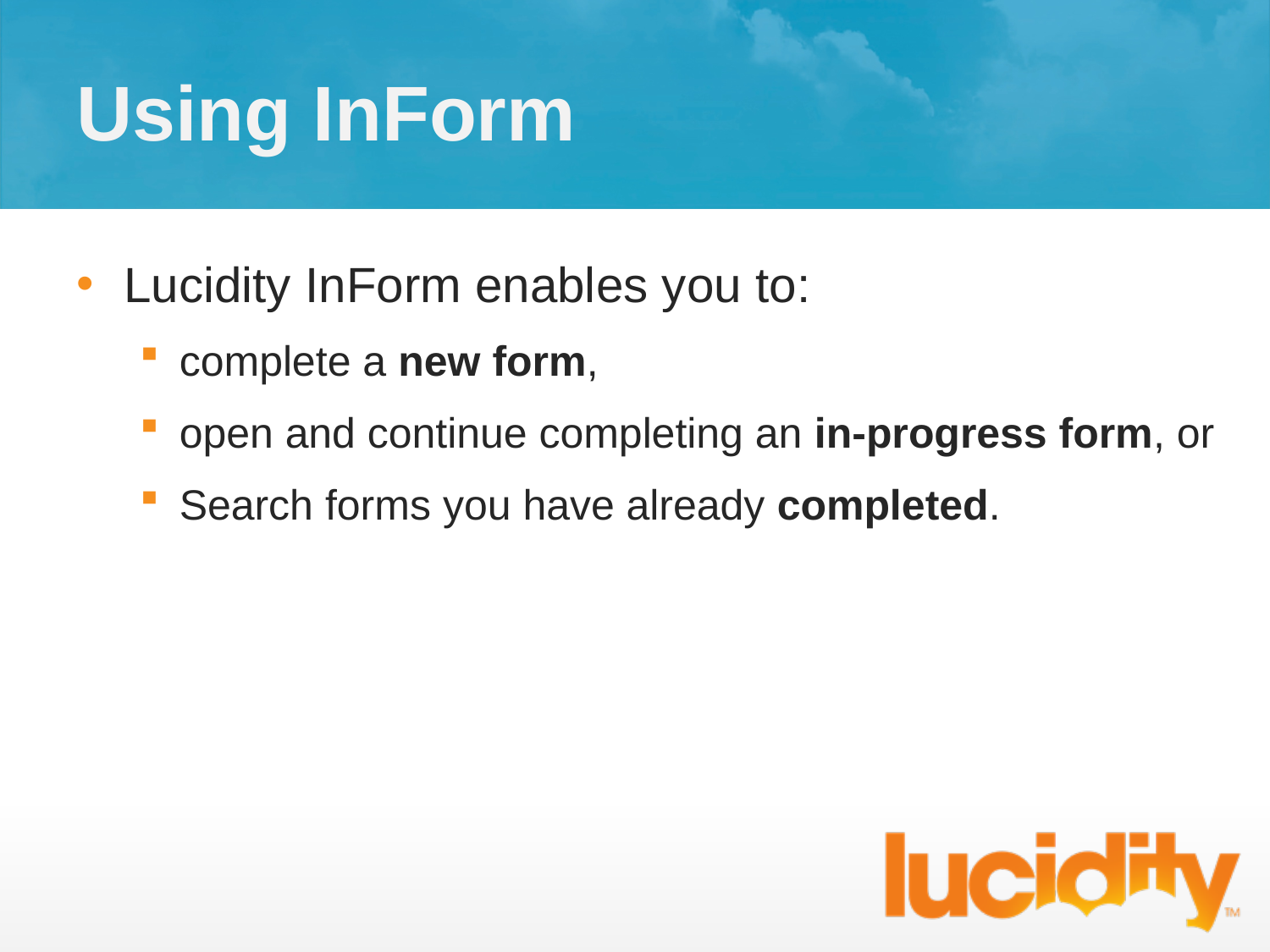

# Using InForm
Lucidity InForm enables you to:
complete a new form,
open and continue completing an in-progress form, or
Search forms you have already completed.